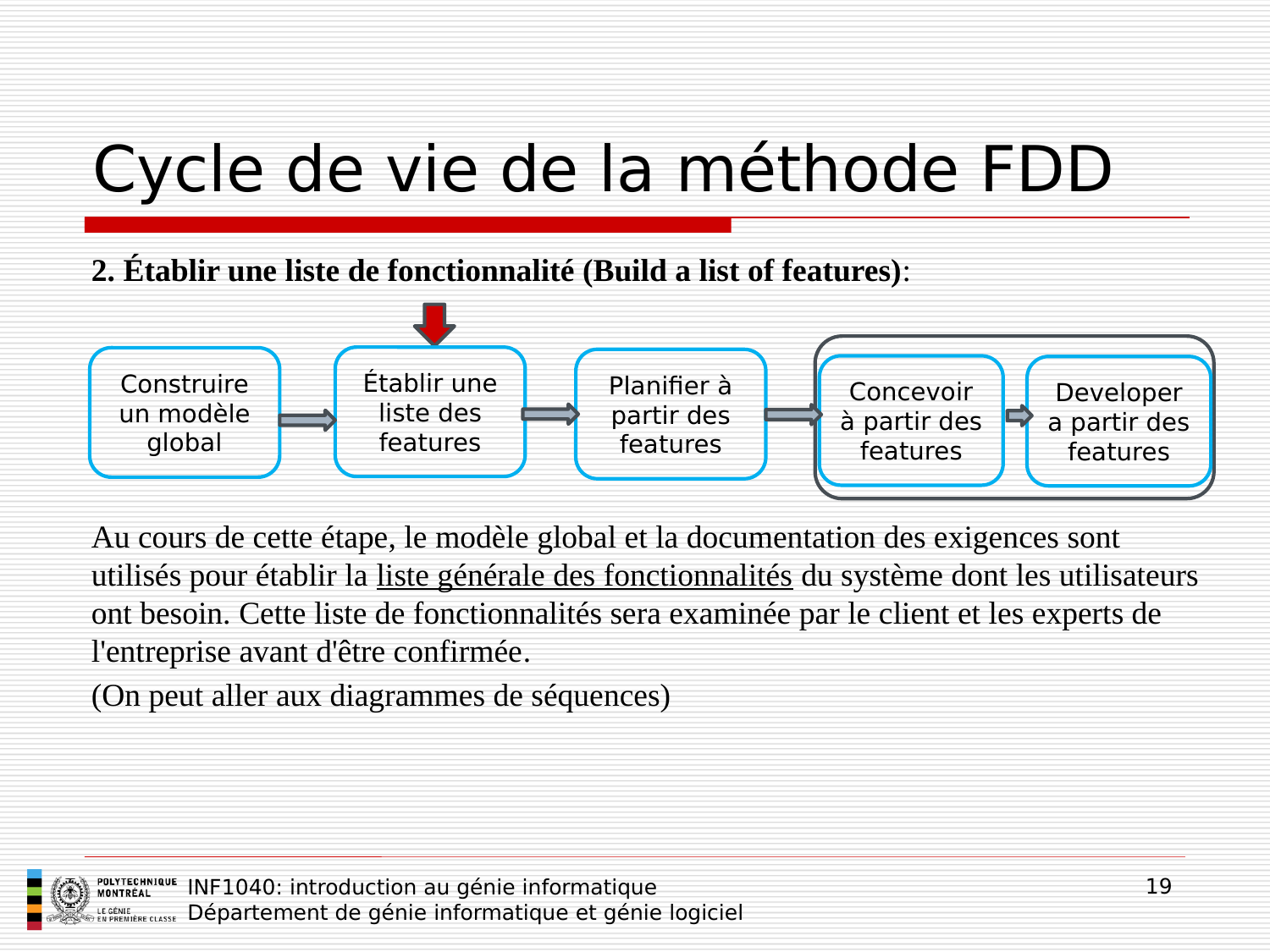

# Cycle de vie de la méthode FDD
2. Établir une liste de fonctionnalité (Build a list of features):

Au cours de cette étape, le modèle global et la documentation des exigences sont utilisés pour établir la liste générale des fonctionnalités du système dont les utilisateurs ont besoin. Cette liste de fonctionnalités sera examinée par le client et les experts de l'entreprise avant d'être confirmée.
(On peut aller aux diagrammes de séquences)

Établir une liste des features
Construire un modèle global
Planifier à partir des features
Concevoir à partir des features
Developer a partir des features

19
INF1040: introduction au génie informatique
Département de génie informatique et génie logiciel